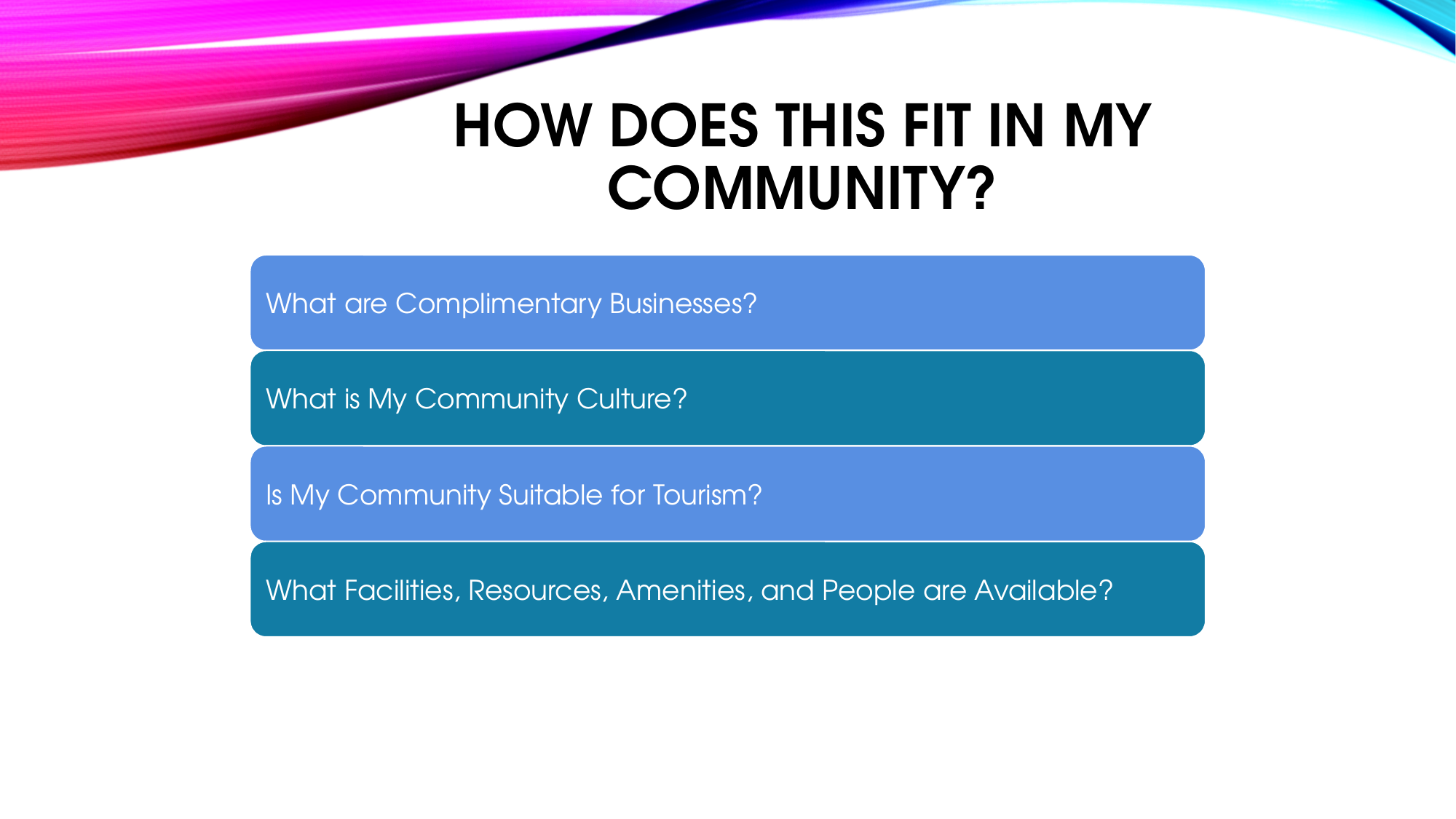

# How Does this Fit in My Community?
What are Complimentary Businesses?
What is My Community Culture?
Is My Community Suitable for Tourism?
What Facilities, Resources, Amenities, and People are Available?